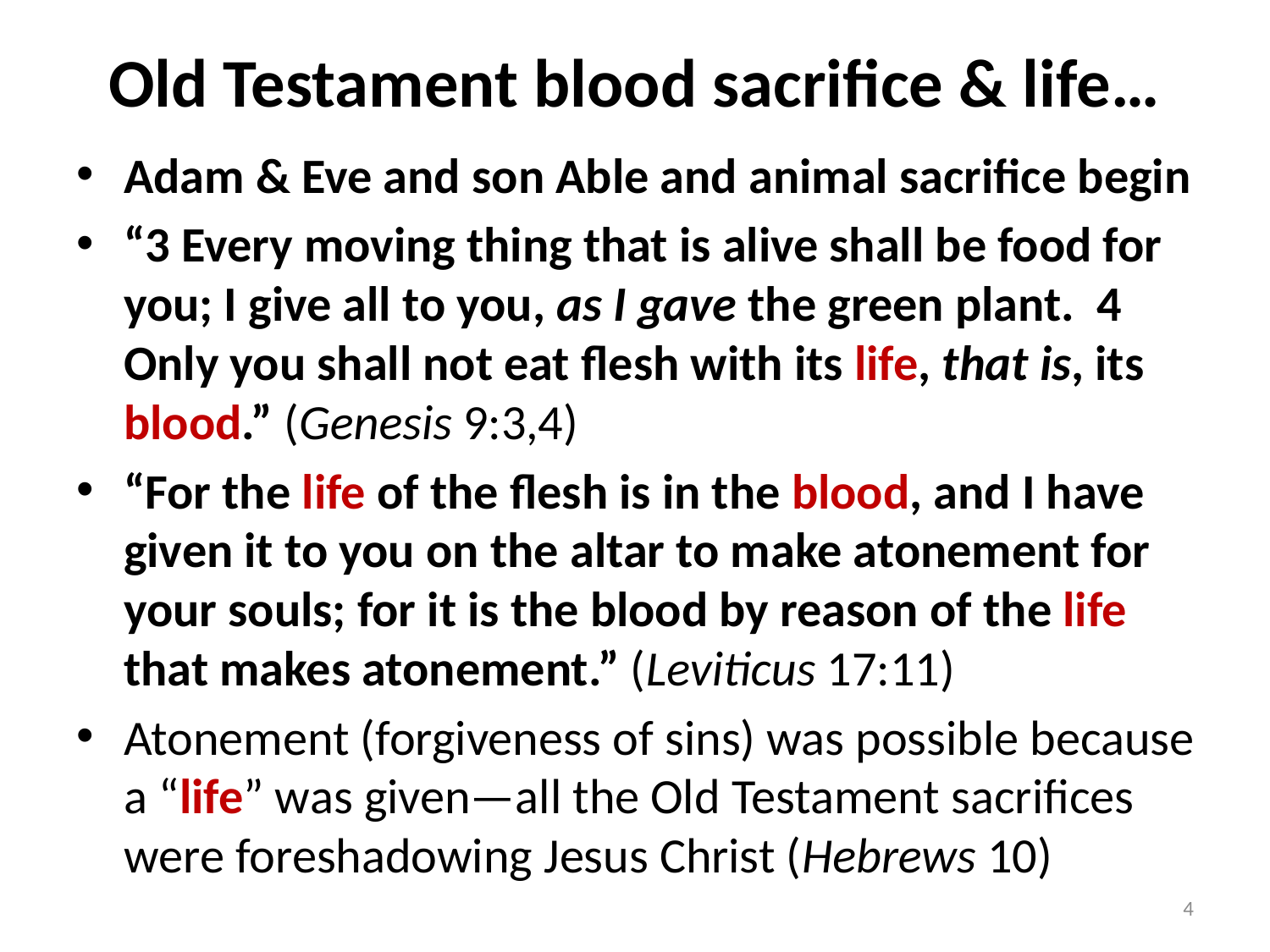

# Old Testament blood sacrifice & life…
Adam & Eve and son Able and animal sacrifice begin
“3 Every moving thing that is alive shall be food for you; I give all to you, as I gave the green plant.  4 Only you shall not eat flesh with its life, that is, its blood.” (Genesis 9:3,4)
“For the life of the flesh is in the blood, and I have given it to you on the altar to make atonement for your souls; for it is the blood by reason of the life that makes atonement.” (Leviticus 17:11)
Atonement (forgiveness of sins) was possible because a “life” was given—all the Old Testament sacrifices were foreshadowing Jesus Christ (Hebrews 10)
4